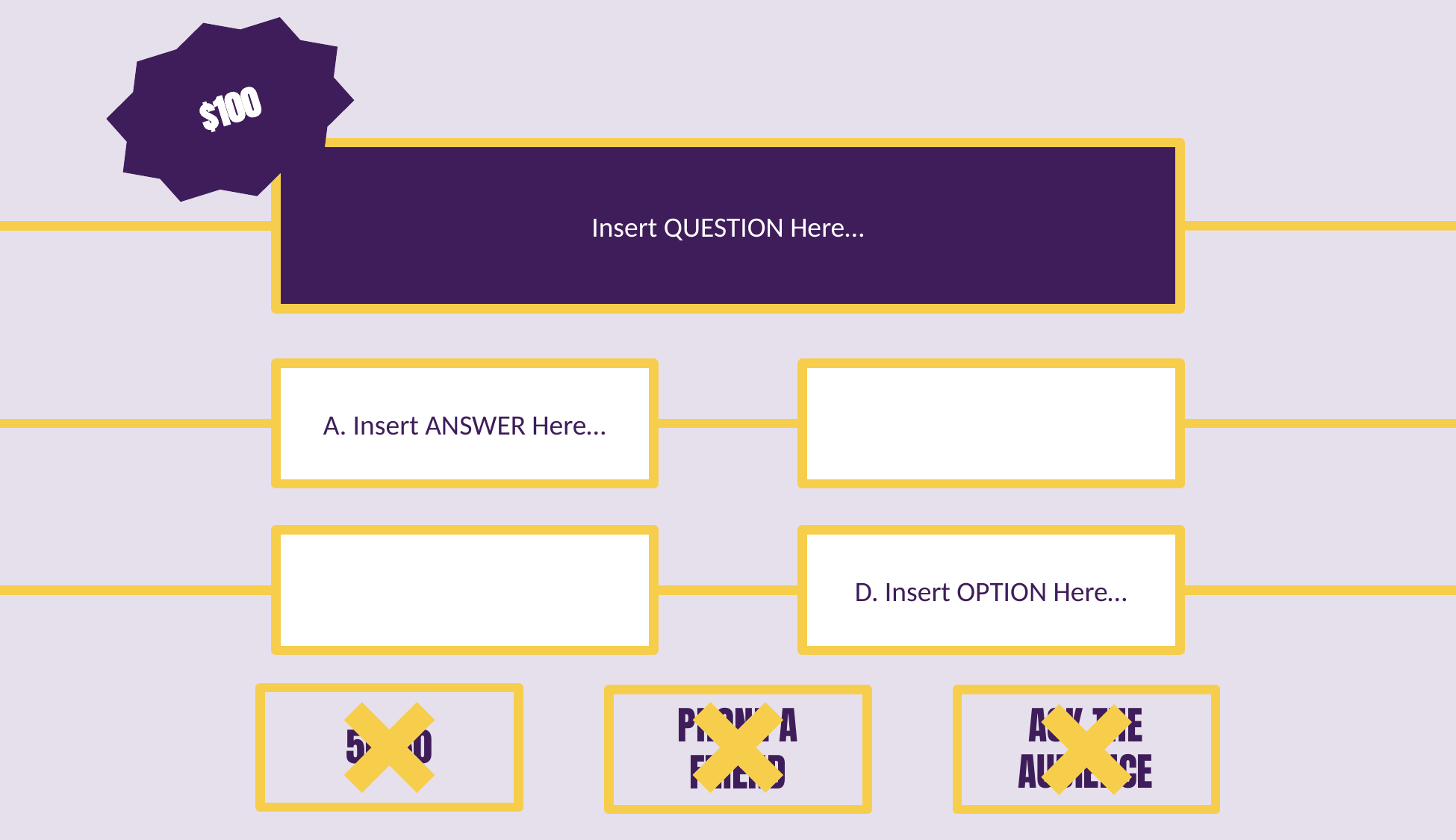

$100
Insert QUESTION Here…
A. Insert ANSWER Here…

D. Insert OPTION Here…

ASK THE AUDIENCE
PHONE A FRIEND

50:50